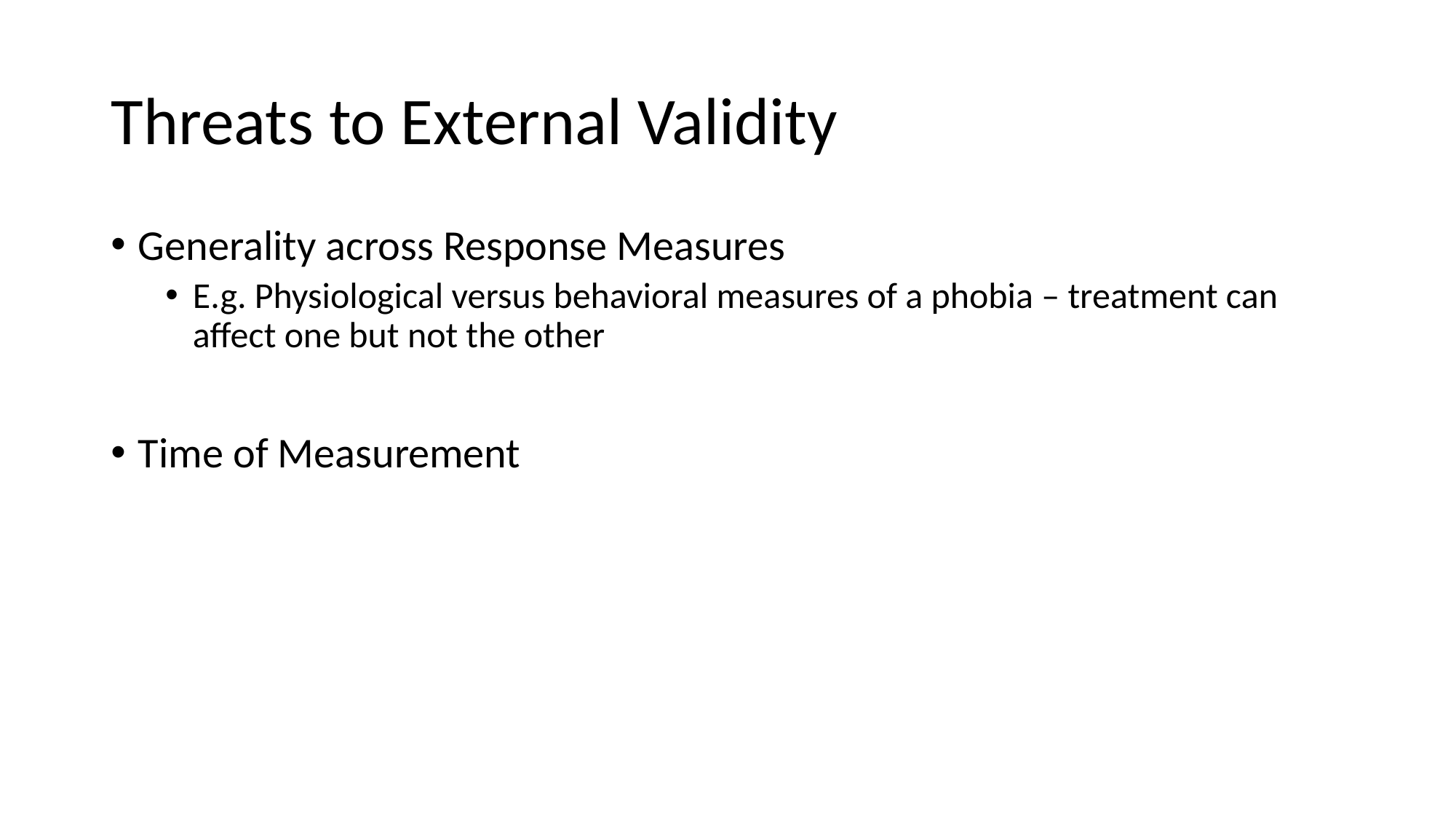

# Threats to External Validity
Generality across Response Measures
E.g. Physiological versus behavioral measures of a phobia – treatment can affect one but not the other

Time of Measurement